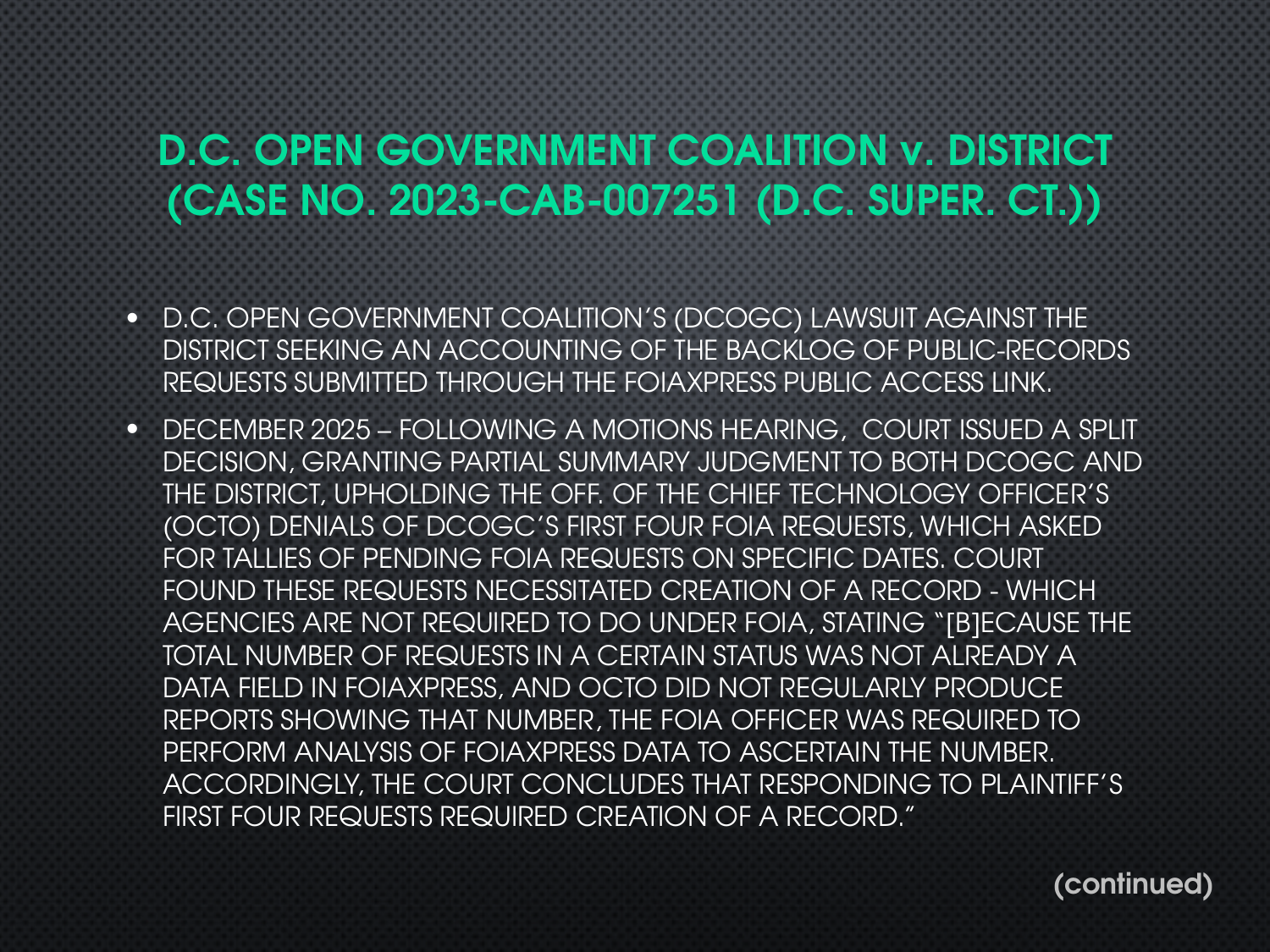

# D.C. Open Government Coalition v. District (Case No. 2023-CAB-007251 (D.C. Super. Ct.))
D.C. Open Government Coalition’s (DCOGC) lawsuit against the District seeking an accounting of the backlog of public-records requests submitted through the FOIAXpress Public Access Link.
December 2025 – Following a Motions Hearing,  Court issued a split decision, granting partial summary judgment to both DCOGC and the District, upholding the Off. of the Chief Technology Officer’s (OCTO) denials of DCOGC’s first four FOIA requests, which asked for tallies of pending FOIA requests on specific dates. Court found these requests necessitated creation of a record - which agencies are not required to do under FOIA, stating “[b]ecause the total number of requests in a certain status was not already a data field in FOIAXpress, and OCTO did not regularly produce reports showing that number, the FOIA officer was required to perform analysis of FOIAXpress data to ascertain the number. Accordingly, the Court concludes that responding to Plaintiff’s first four requests required creation of a record.”
(continued)